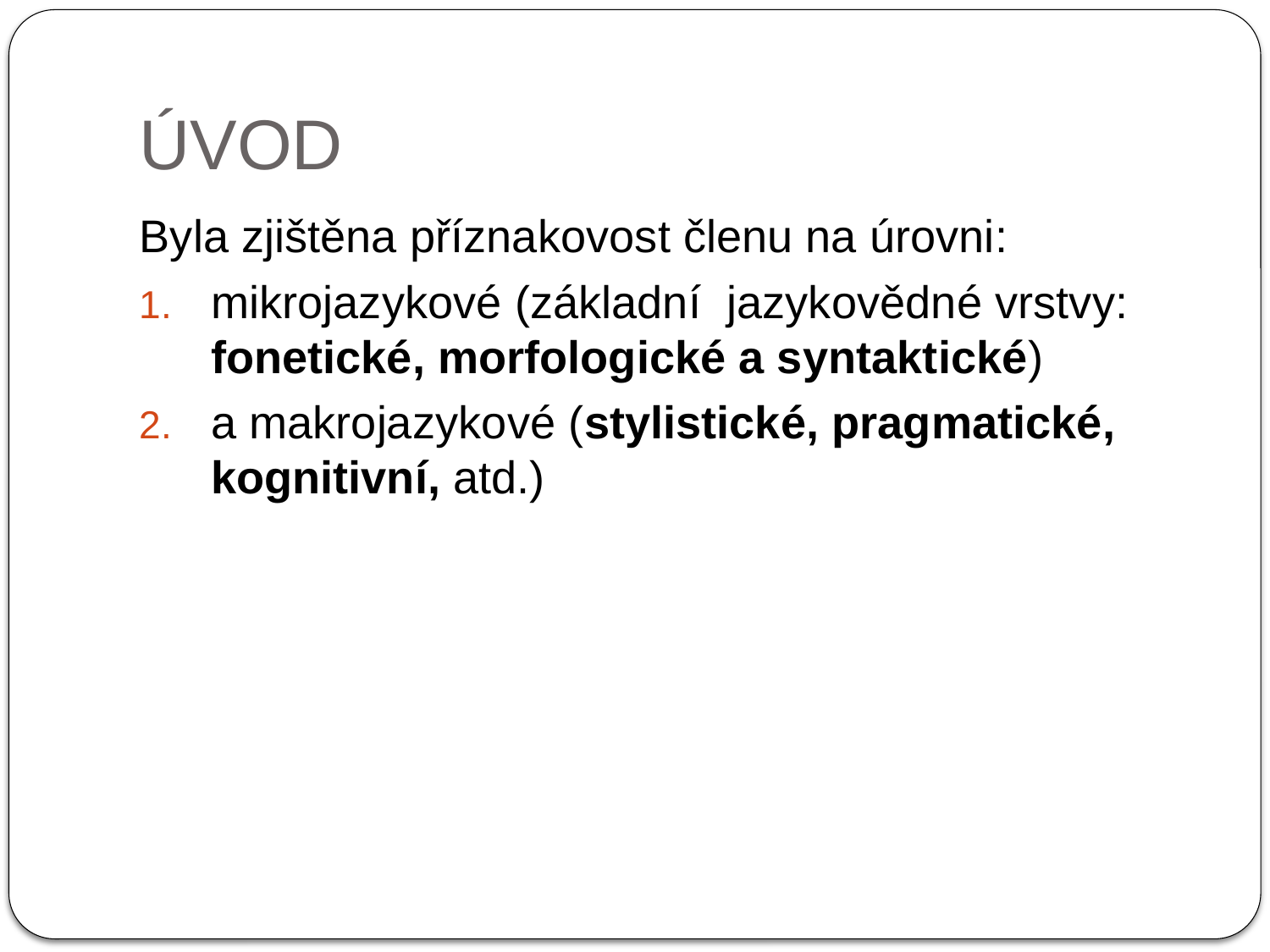

# ÚVOD
Byla zjištěna příznakovost členu na úrovni:
mikrojazykové (základní  jazykovědné vrstvy:  fonetické, morfologické a syntaktické)
a makrojazykové (stylistické, pragmatické, kognitivní, atd.)